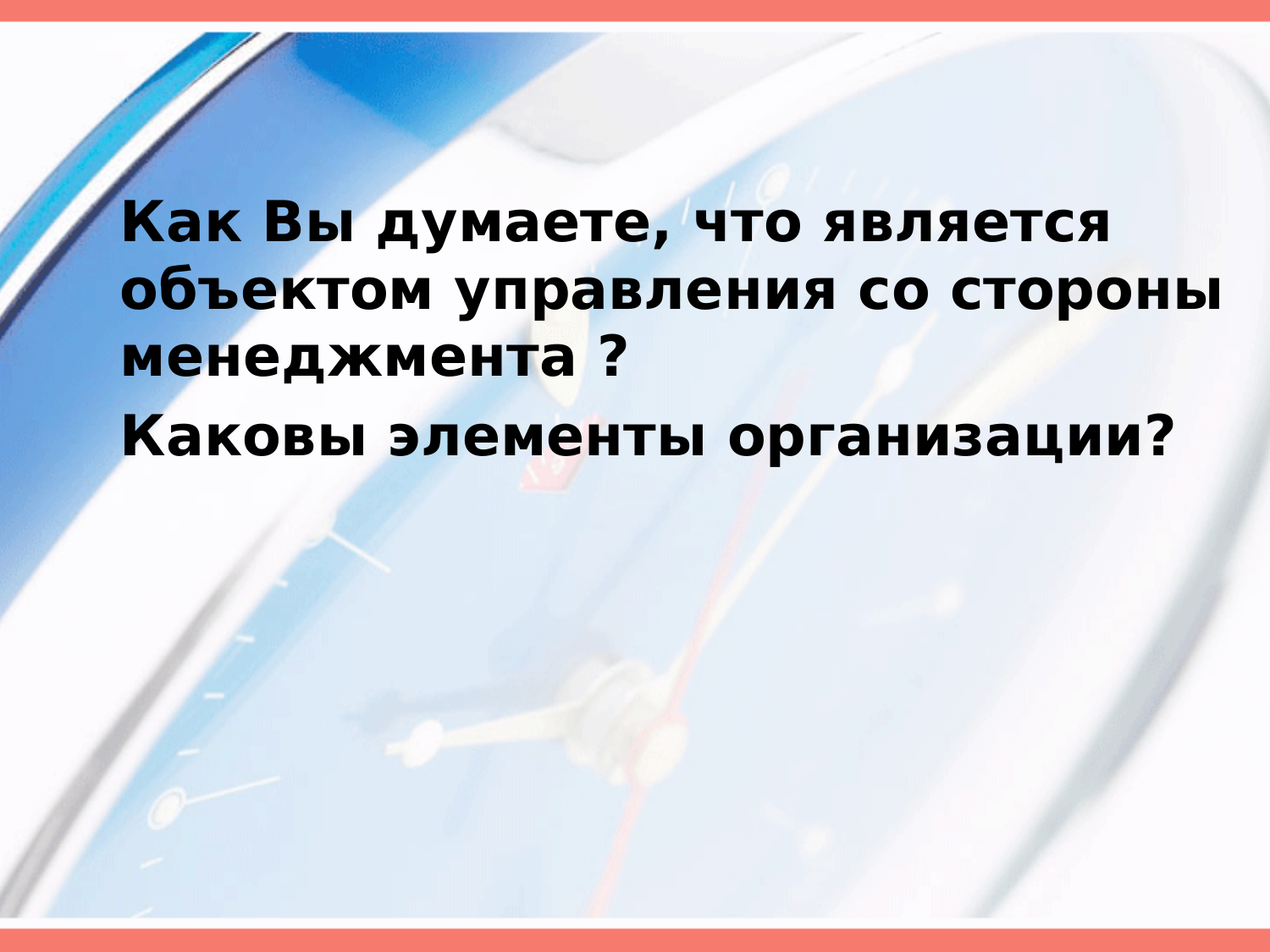

#
	Как Вы думаете, что является объектом управления со стороны менеджмента ?
	Каковы элементы организации?